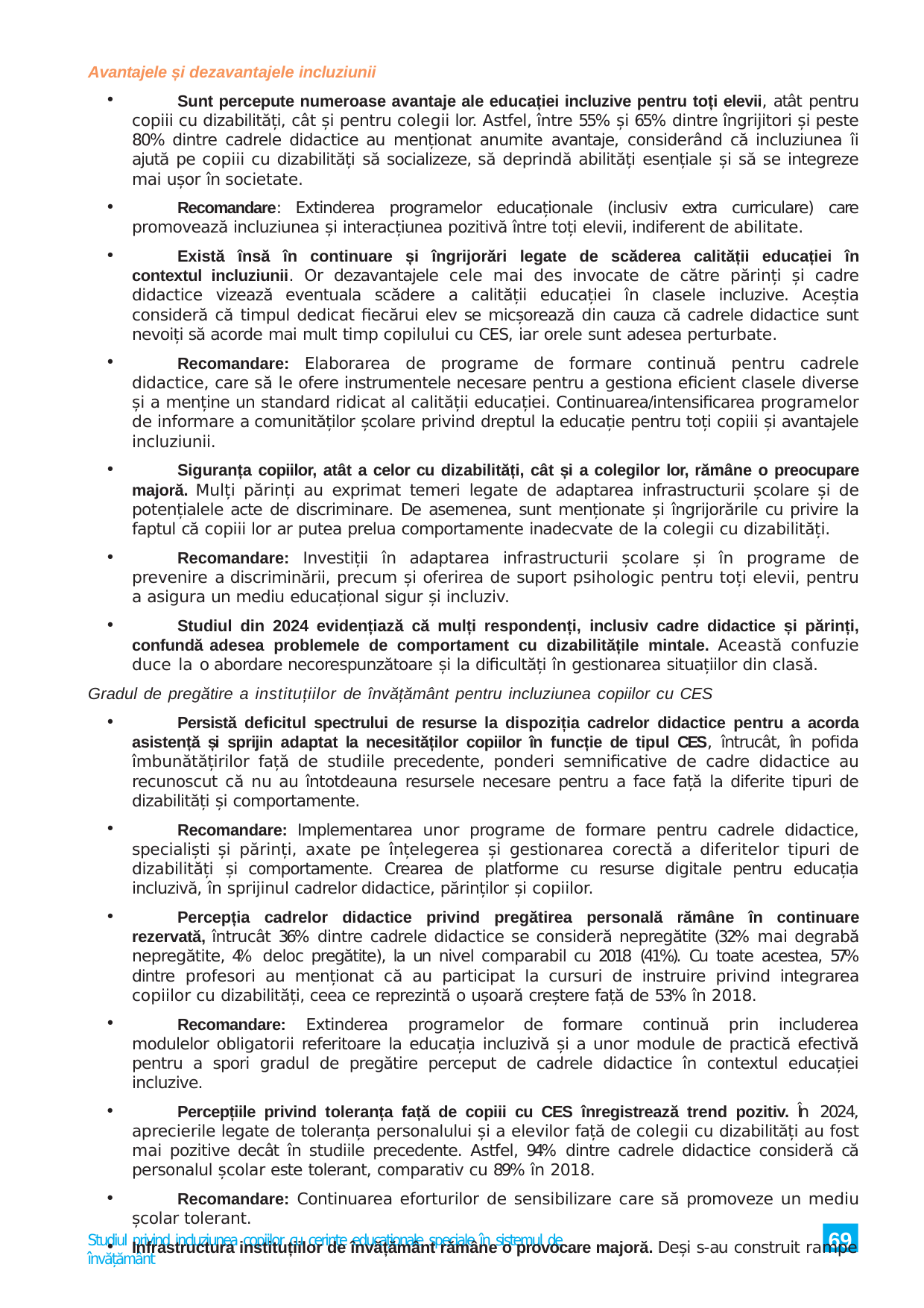

Avantajele și dezavantajele incluziunii
	Sunt percepute numeroase avantaje ale educației incluzive pentru toți elevii, atât pentru copiii cu dizabilități, cât și pentru colegii lor. Astfel, între 55% și 65% dintre îngrijitori și peste 80% dintre cadrele didactice au menționat anumite avantaje, considerând că incluziunea îi ajută pe copiii cu dizabilități să socializeze, să deprindă abilități esențiale și să se integreze mai ușor în societate.
	Recomandare: Extinderea programelor educaționale (inclusiv extra curriculare) care promovează incluziunea și interacțiunea pozitivă între toți elevii, indiferent de abilitate.
	Există însă în continuare și îngrijorări legate de scăderea calității educației în contextul incluziunii. Or dezavantajele cele mai des invocate de către părinți și cadre didactice vizează eventuala scădere a calității educației în clasele incluzive. Aceștia consideră că timpul dedicat fiecărui elev se micșorează din cauza că cadrele didactice sunt nevoiți să acorde mai mult timp copilului cu CES, iar orele sunt adesea perturbate.
	Recomandare: Elaborarea de programe de formare continuă pentru cadrele didactice, care să le ofere instrumentele necesare pentru a gestiona eficient clasele diverse și a menține un standard ridicat al calității educației. Continuarea/intensificarea programelor de informare a comunităților școlare privind dreptul la educație pentru toți copiii și avantajele incluziunii.
	Siguranța copiilor, atât a celor cu dizabilități, cât și a colegilor lor, rămâne o preocupare majoră. Mulți părinți au exprimat temeri legate de adaptarea infrastructurii școlare și de potențialele acte de discriminare. De asemenea, sunt menționate și îngrijorările cu privire la faptul că copiii lor ar putea prelua comportamente inadecvate de la colegii cu dizabilități.
	Recomandare: Investiții în adaptarea infrastructurii școlare și în programe de prevenire a discriminării, precum și oferirea de suport psihologic pentru toți elevii, pentru a asigura un mediu educațional sigur și incluziv.
	Studiul din 2024 evidențiază că mulți respondenți, inclusiv cadre didactice și părinți, confundă adesea problemele de comportament cu dizabilitățile mintale. Această confuzie duce la o abordare necorespunzătoare și la dificultăți în gestionarea situațiilor din clasă.
Gradul de pregătire a instituțiilor de învățământ pentru incluziunea copiilor cu CES
	Persistă deficitul spectrului de resurse la dispoziția cadrelor didactice pentru a acorda asistență și sprijin adaptat la necesităților copiilor în funcție de tipul CES, întrucât, în pofida îmbunătățirilor față de studiile precedente, ponderi semnificative de cadre didactice au recunoscut că nu au întotdeauna resursele necesare pentru a face față la diferite tipuri de dizabilități și comportamente.
	Recomandare: Implementarea unor programe de formare pentru cadrele didactice, specialiști și părinți, axate pe înțelegerea și gestionarea corectă a diferitelor tipuri de dizabilități și comportamente. Crearea de platforme cu resurse digitale pentru educația incluzivă, în sprijinul cadrelor didactice, părinților și copiilor.
	Percepția cadrelor didactice privind pregătirea personală rămâne în continuare rezervată, întrucât 36% dintre cadrele didactice se consideră nepregătite (32% mai degrabă nepregătite, 4% deloc pregătite), la un nivel comparabil cu 2018 (41%). Cu toate acestea, 57% dintre profesori au menționat că au participat la cursuri de instruire privind integrarea copiilor cu dizabilități, ceea ce reprezintă o ușoară creștere față de 53% în 2018.
	Recomandare: Extinderea programelor de formare continuă prin includerea modulelor obligatorii referitoare la educația incluzivă și a unor module de practică efectivă pentru a spori gradul de pregătire perceput de cadrele didactice în contextul educației incluzive.
	Percepțiile privind toleranța față de copiii cu CES înregistrează trend pozitiv. În 2024, aprecierile legate de toleranța personalului și a elevilor față de colegii cu dizabilități au fost mai pozitive decât în studiile precedente. Astfel, 94% dintre cadrele didactice consideră că personalul școlar este tolerant, comparativ cu 89% în 2018.
	Recomandare: Continuarea eforturilor de sensibilizare care să promoveze un mediu școlar tolerant.
Infrastructura instituțiilor de învățământ rămâne o provocare majoră. Deși s-au construit rampe
69
Studiul privind incluziunea copiilor cu cerințe educaționale speciale în sistemul de învățământ